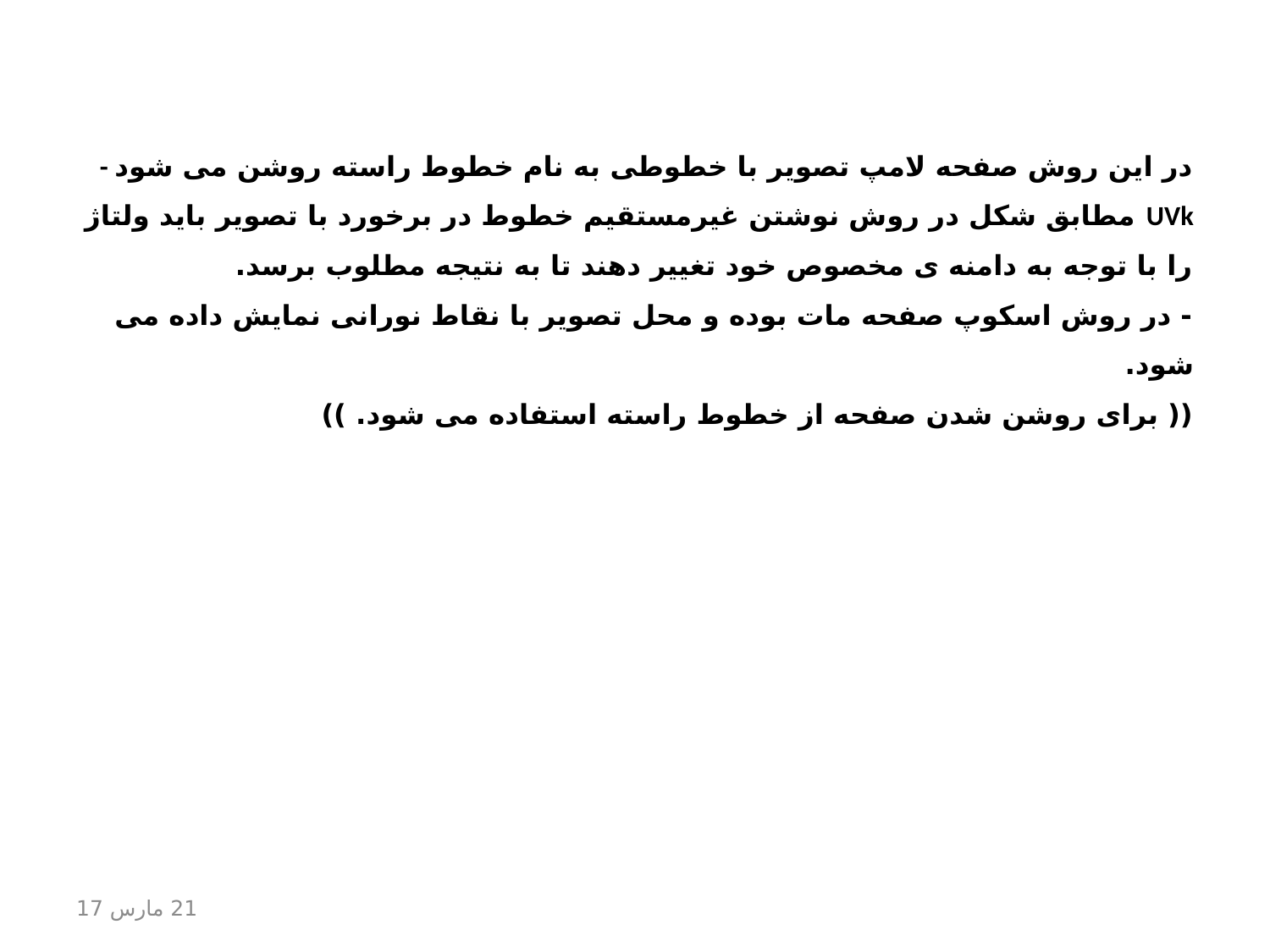

# - در این روش صفحه لامپ تصویر با خطوطی به نام خطوط راسته روشن می شود مطابق شکل در روش نوشتن غیرمستقیم خطوط در برخورد با تصویر باید ولتاژ UVk را با توجه به دامنه ی مخصوص خود تغییر دهند تا به نتیجه مطلوب برسد. - در روش اسکوپ صفحه مات بوده و محل تصویر با نقاط نورانی نمایش داده می شود. (( برای روشن شدن صفحه از خطوط راسته استفاده می شود. ))
21 مارس 17